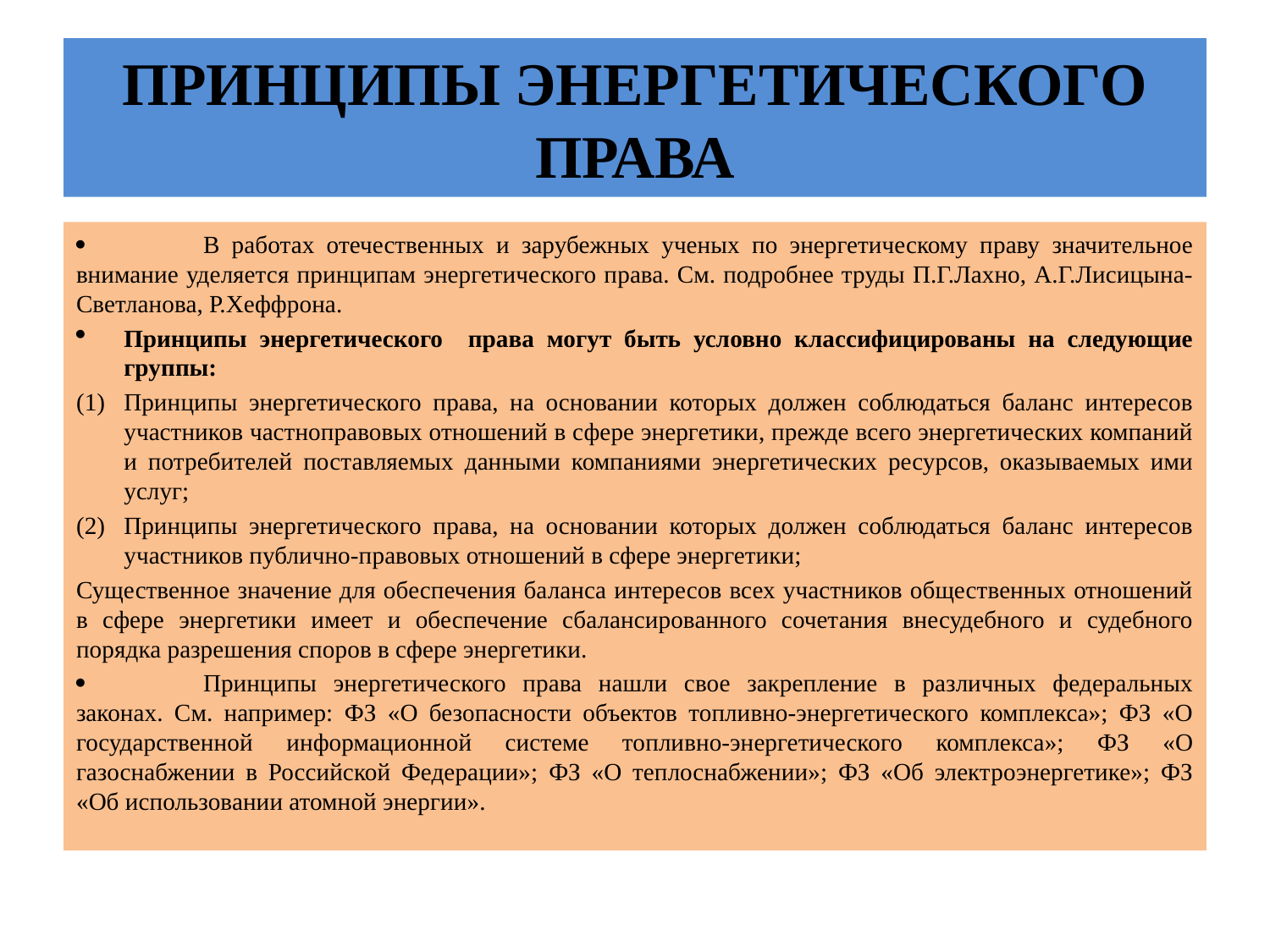

# ПРИНЦИПЫ ЭНЕРГЕТИЧЕСКОГО ПРАВА
•	В работах отечественных и зарубежных ученых по энергетическому праву значительное внимание уделяется принципам энергетического права. См. подробнее труды П.Г.Лахно, А.Г.Лисицына-Светланова, Р.Хеффрона.
Принципы энергетического  права могут быть условно классифицированы на следующие группы:
Принципы энергетического права, на основании которых должен соблюдаться баланс интересов участников частноправовых отношений в сфере энергетики, прежде всего энергетических компаний и потребителей поставляемых данными компаниями энергетических ресурсов, оказываемых ими услуг;
Принципы энергетического права, на основании которых должен соблюдаться баланс интересов участников публично-правовых отношений в сфере энергетики;
Существенное значение для обеспечения баланса интересов всех участников общественных отношений в сфере энергетики имеет и обеспечение сбалансированного сочетания внесудебного и судебного порядка разрешения споров в сфере энергетики.
•	Принципы энергетического права нашли свое закрепление в различных федеральных законах. См. например: ФЗ «О безопасности объектов топливно-энергетического комплекса»; ФЗ «О государственной информационной системе топливно-энергетического комплекса»; ФЗ «О газоснабжении в Российской Федерации»; ФЗ «О теплоснабжении»; ФЗ «Об электроэнергетике»; ФЗ «Об использовании атомной энергии».